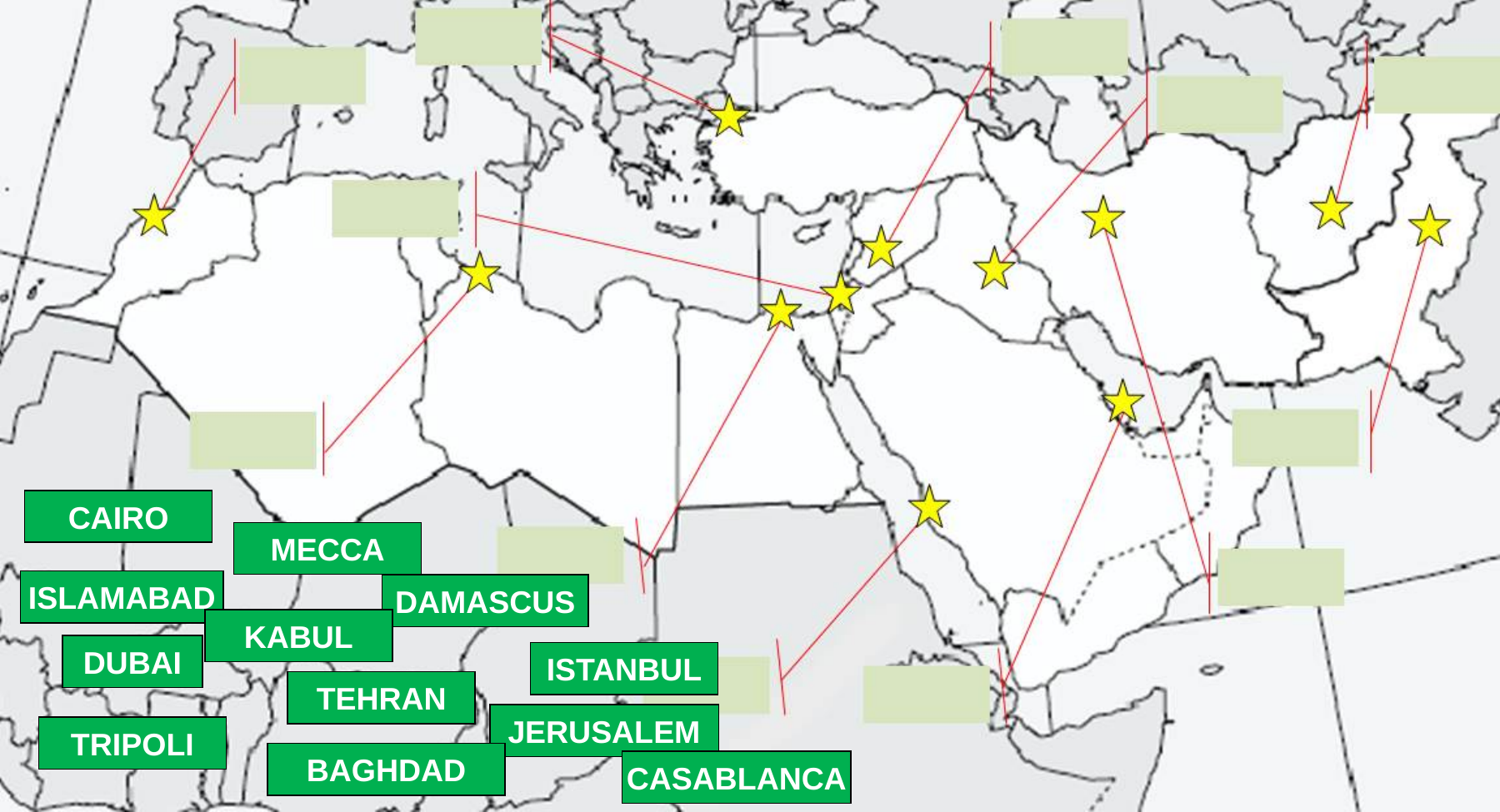

CAIRO
MECCA
ISLAMABAD
DAMASCUS
KABUL
DUBAI
ISTANBUL
TEHRAN
JERUSALEM
TRIPOLI
BAGHDAD
CASABLANCA